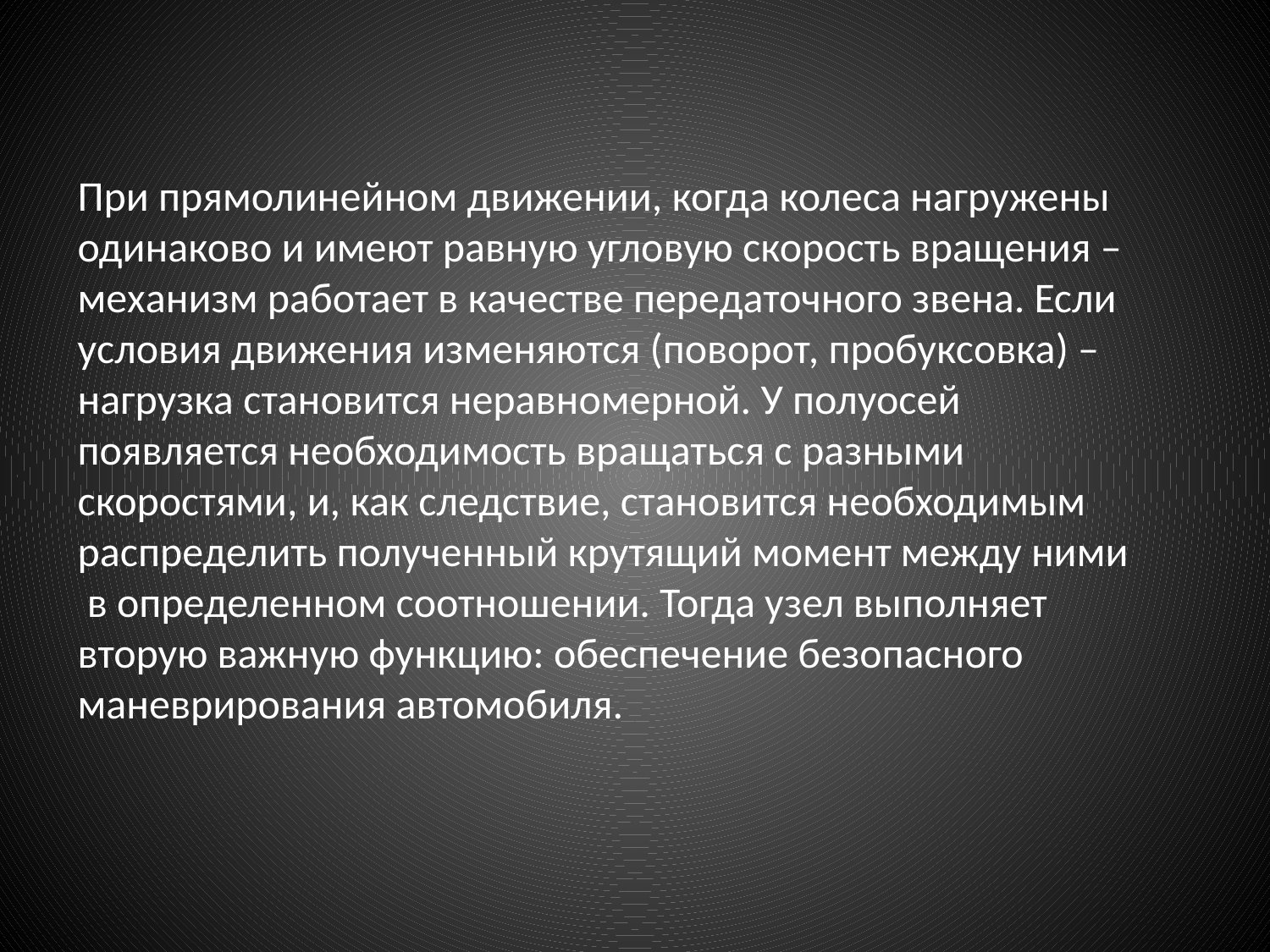

При прямолинейном движении, когда колеса нагружены одинаково и имеют равную угловую скорость вращения – механизм работает в качестве передаточного звена. Если условия движения изменяются (поворот, пробуксовка) – нагрузка становится неравномерной. У полуосей появляется необходимость вращаться с разными скоростями, и, как следствие, становится необходимым распределить полученный крутящий момент между ними  в определенном соотношении. Тогда узел выполняет вторую важную функцию: обеспечение безопасного маневрирования автомобиля.